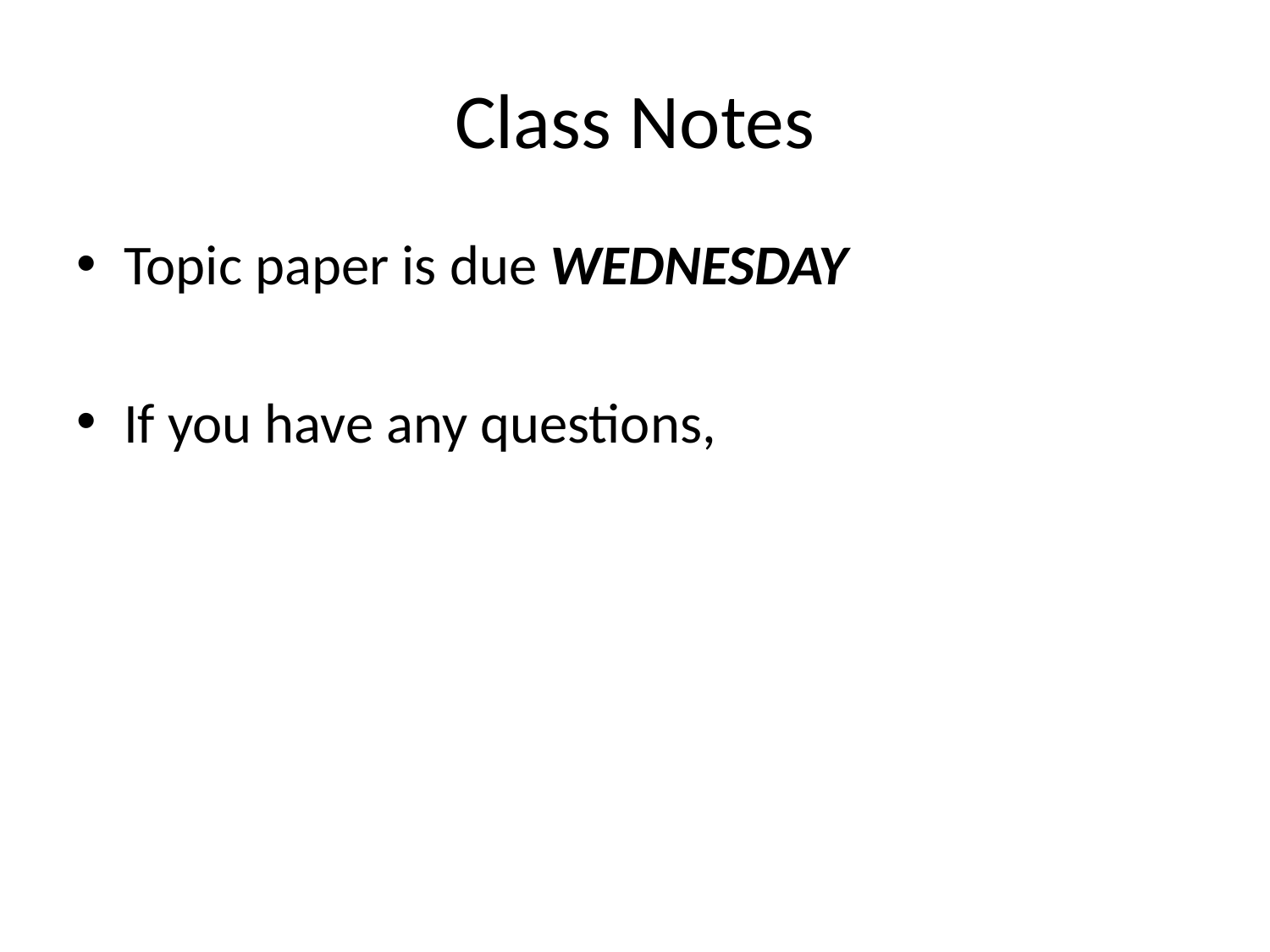

# Class Notes
Topic paper is due WEDNESDAY

If you have any questions,